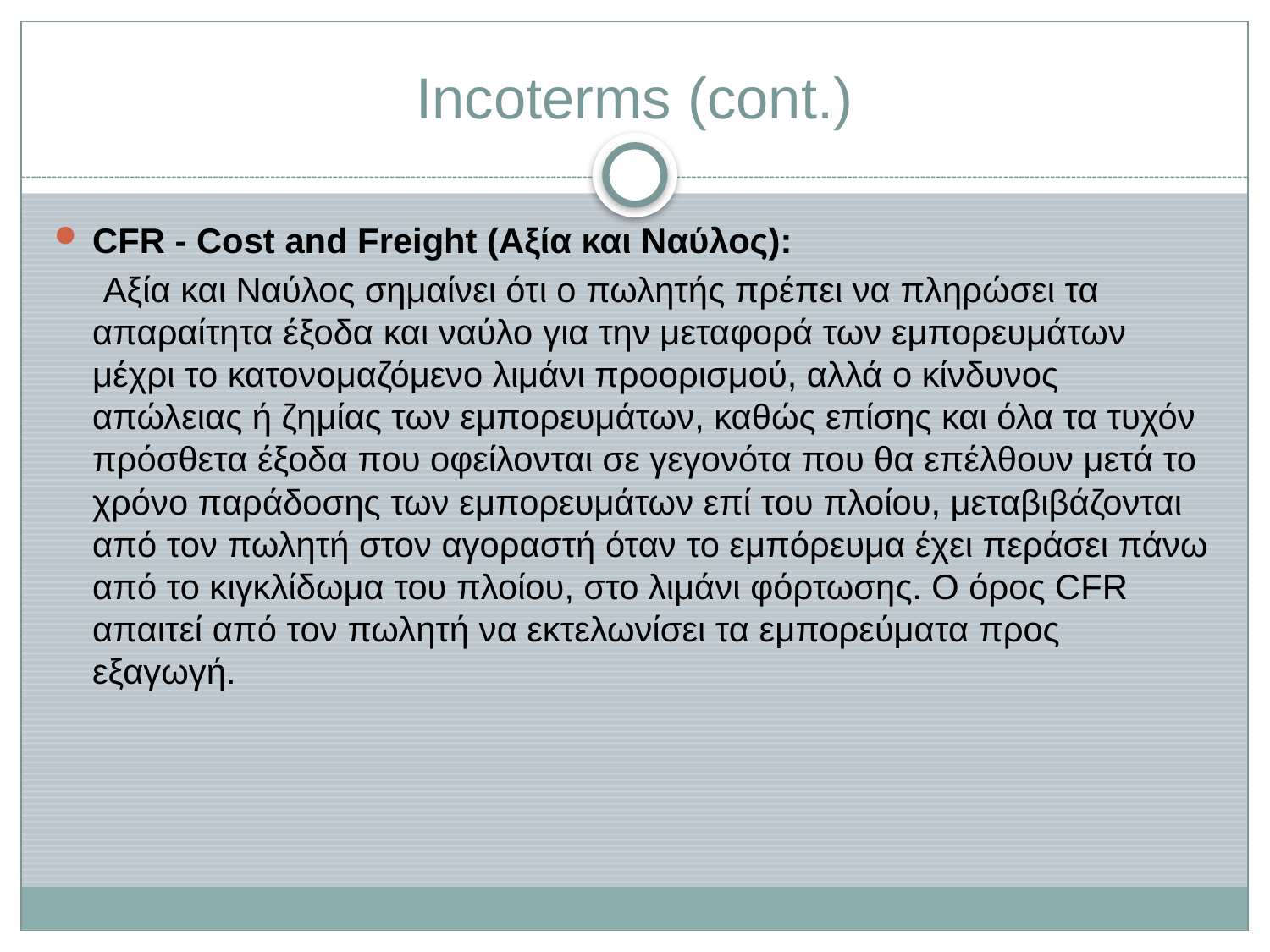

# Incoterms (cont.)
CFR - Cost and Freight (Αξία και Ναύλος):
     Αξία και Ναύλος σημαίνει ότι ο πωλητής πρέπει να πληρώσει τα απαραίτητα έξοδα και ναύλο για την μεταφορά των εμπορευμάτων μέχρι το κατονομαζόμενο λιμάνι προορισμού, αλλά ο κίνδυνος απώλειας ή ζημίας των εμπορευμάτων, καθώς επίσης και όλα τα τυχόν πρόσθετα έξοδα που οφείλονται σε γεγονότα που θα επέλθουν μετά το χρόνο παράδοσης των εμπορευμάτων επί του πλοίου, μεταβιβάζονται από τον πωλητή στον αγοραστή όταν το εμπόρευμα έχει περάσει πάνω από το κιγκλίδωμα του πλοίου, στο λιμάνι φόρτωσης. Ο όρος CFR απαιτεί από τον πωλητή να εκτελωνίσει τα εμπορεύματα προς εξαγωγή.